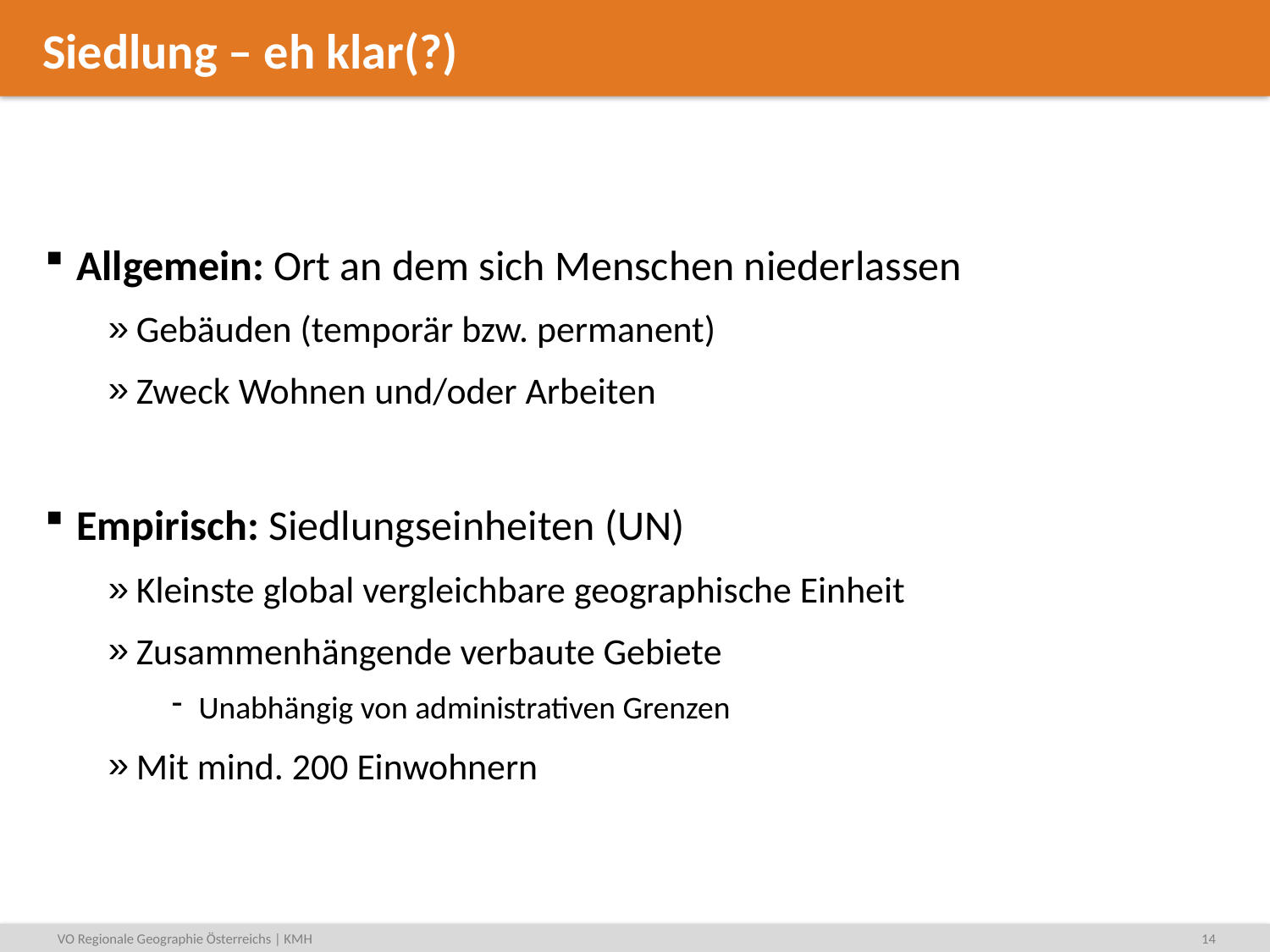

# Siedlung – eh klar(?)
Allgemein: Ort an dem sich Menschen niederlassen
Gebäuden (temporär bzw. permanent)
Zweck Wohnen und/oder Arbeiten

Empirisch: Siedlungseinheiten (UN)
Kleinste global vergleichbare geographische Einheit
Zusammenhängende verbaute Gebiete
Unabhängig von administrativen Grenzen
Mit mind. 200 Einwohnern